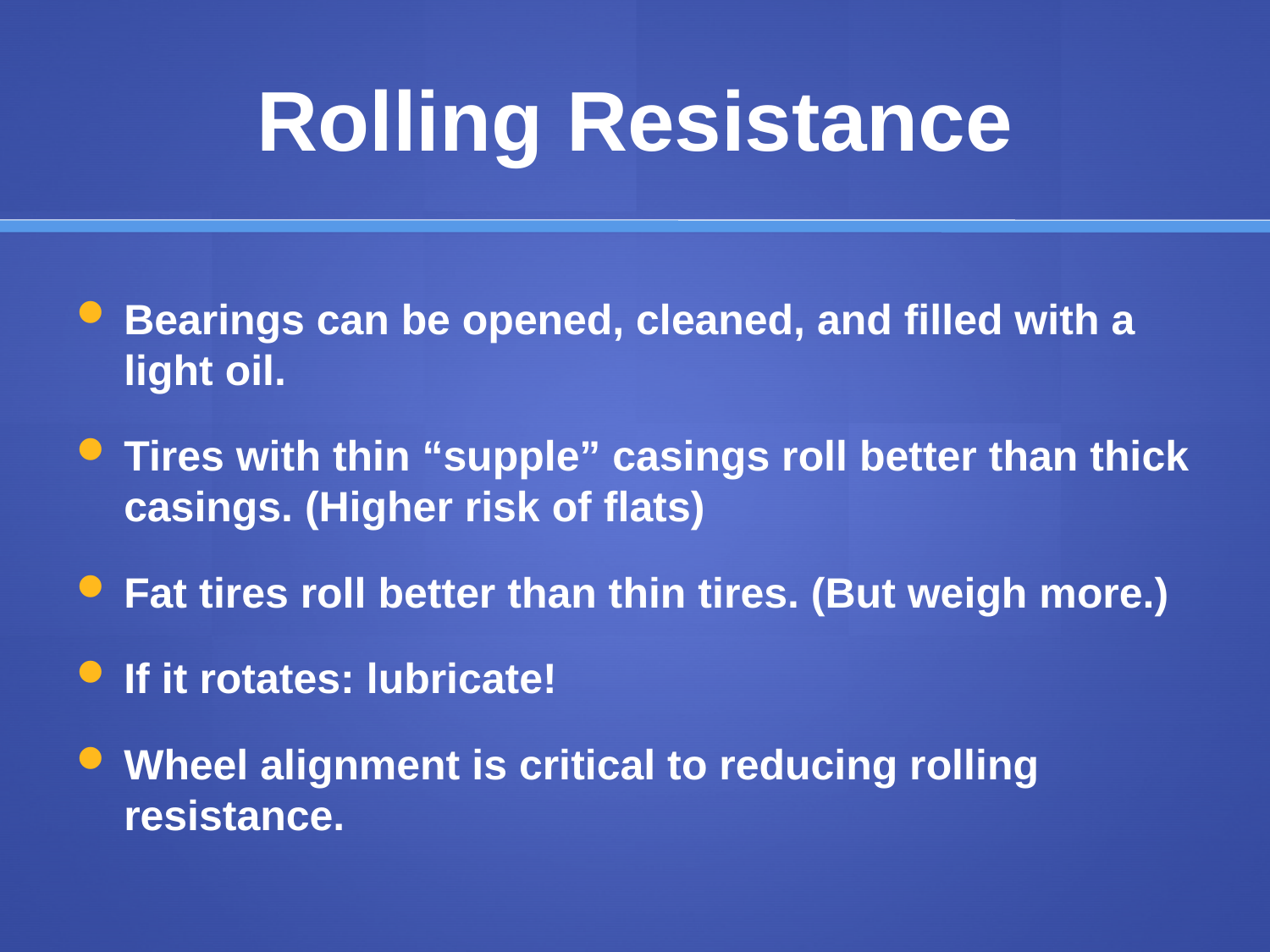

# Rolling Resistance
Bearings can be opened, cleaned, and filled with a light oil.
Tires with thin “supple” casings roll better than thick casings. (Higher risk of flats)
Fat tires roll better than thin tires. (But weigh more.)
If it rotates: lubricate!
Wheel alignment is critical to reducing rolling resistance.